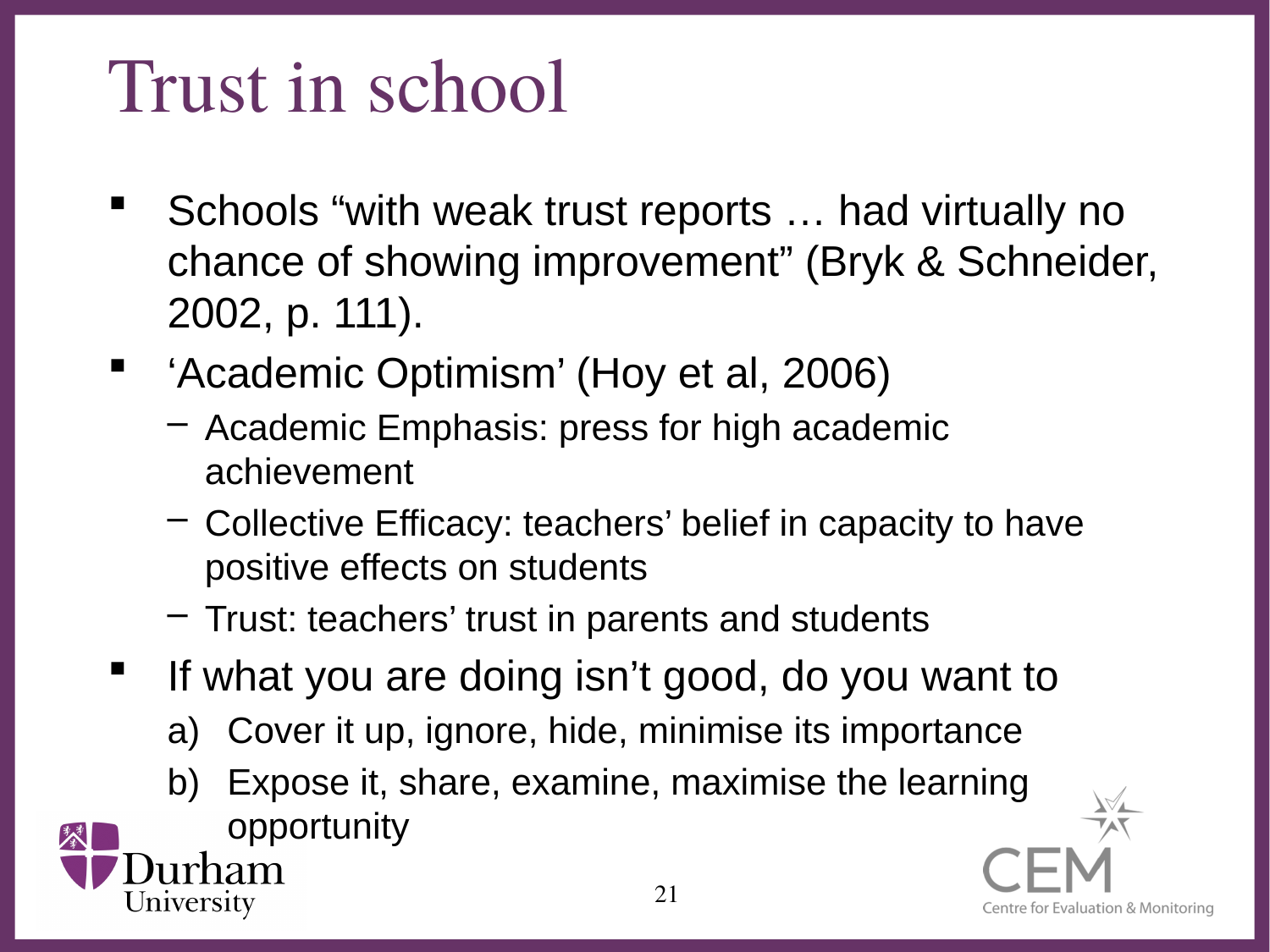

# Trust in school
Schools “with weak trust reports … had virtually no chance of showing improvement” (Bryk & Schneider, 2002, p. 111).
‘Academic Optimism’ (Hoy et al, 2006)
Academic Emphasis: press for high academic achievement
Collective Efficacy: teachers’ belief in capacity to have positive effects on students
Trust: teachers’ trust in parents and students
If what you are doing isn’t good, do you want to
Cover it up, ignore, hide, minimise its importance
Expose it, share, examine, maximise the learning opportunity

21